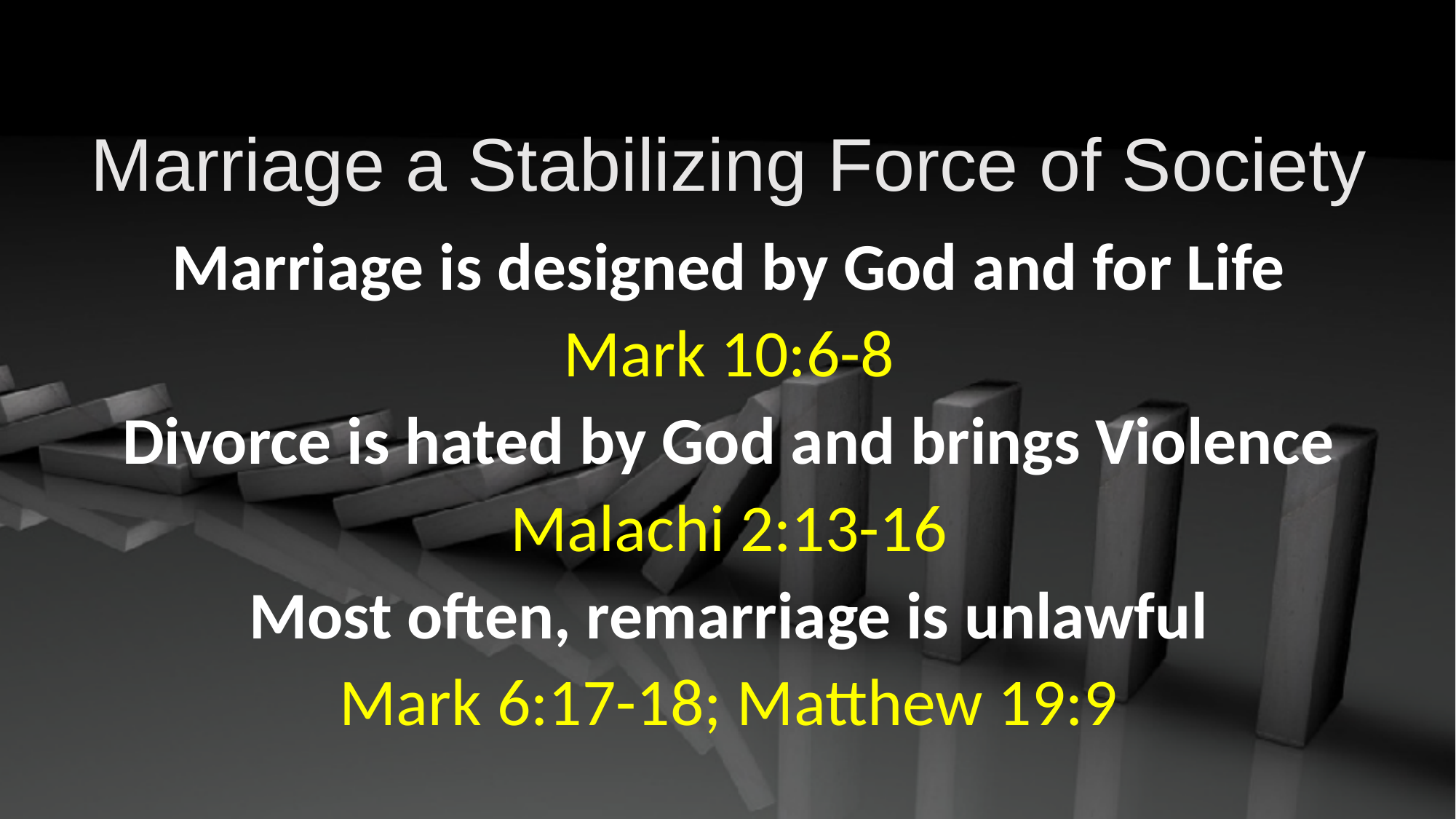

# Marriage a Stabilizing Force of Society
Marriage is designed by God and for Life
Mark 10:6-8
Divorce is hated by God and brings Violence
Malachi 2:13-16
Most often, remarriage is unlawful
Mark 6:17-18; Matthew 19:9